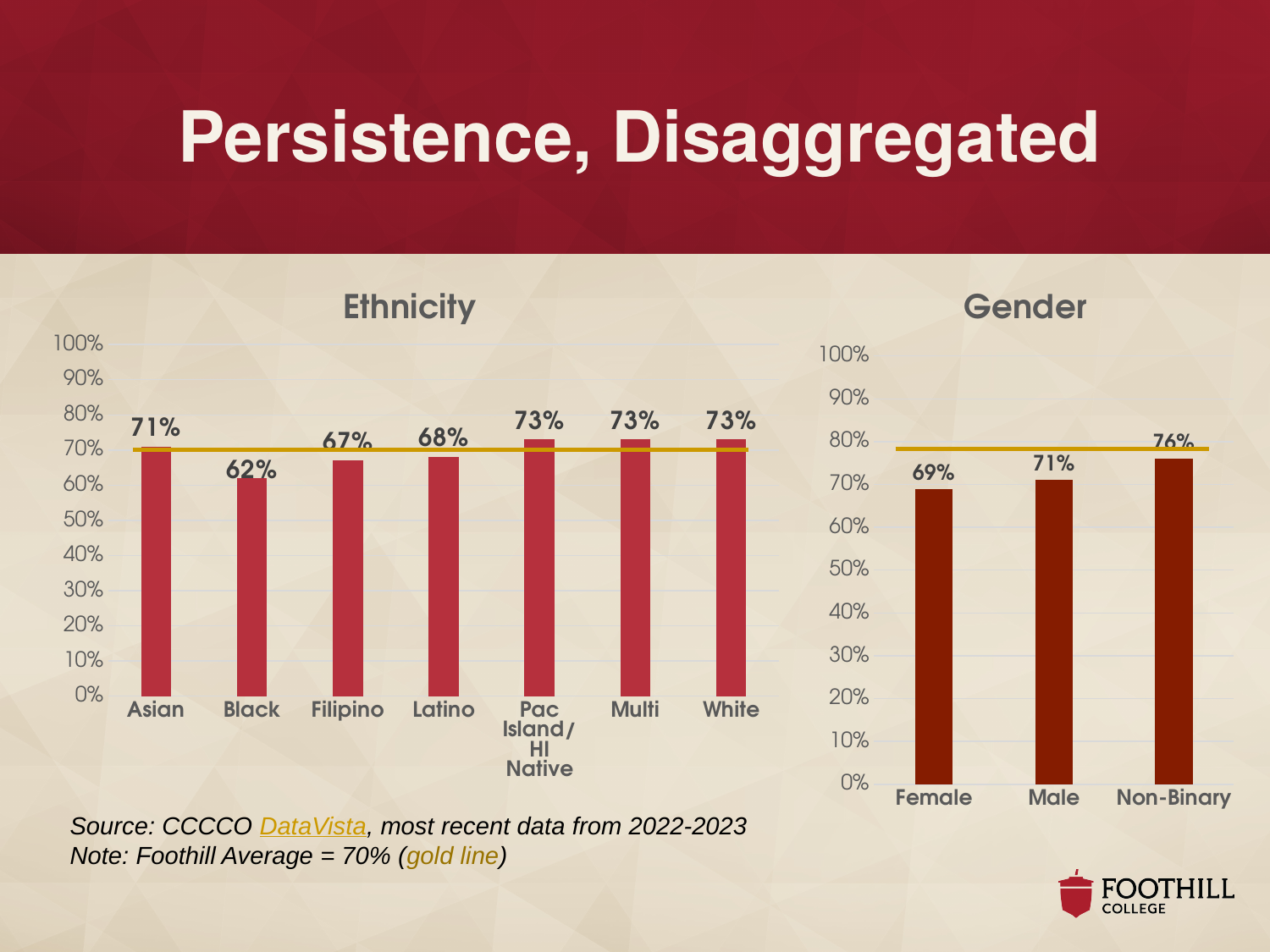

# Persistence, Disaggregated

### Chart: Ethnicity

| Category | Ethnicity |
|---|---|
| Asian | 0.71 |
| Black | 0.62 |
| Filipino | 0.67 |
| Latino | 0.68 |
| Pac Island/HI Native | 0.73 |
| Multi | 0.73 |
| White | 0.73 |

### Chart: Gender

| Category | Gender |
|---|---|
| Female | 0.69 |
| Male | 0.71 |
| Non-Binary | 0.76 |
Source: CCCCO DataVista, most recent data from 2022-2023
Note: Foothill Average = 70% (gold line)